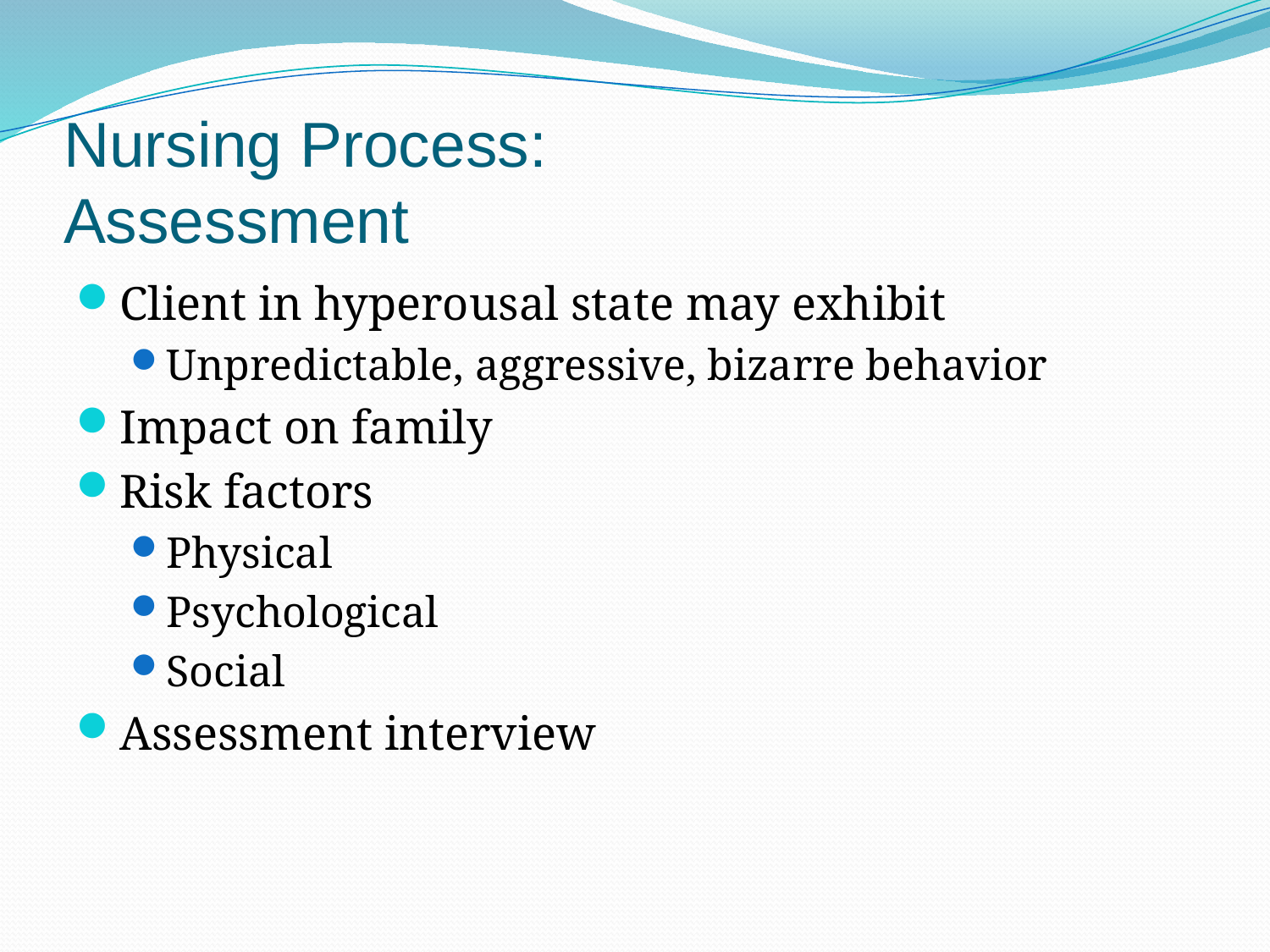

Nursing Process:
Assessment
Client in hyperousal state may exhibit
Unpredictable, aggressive, bizarre behavior
Impact on family
Risk factors
Physical
Psychological
Social
Assessment interview